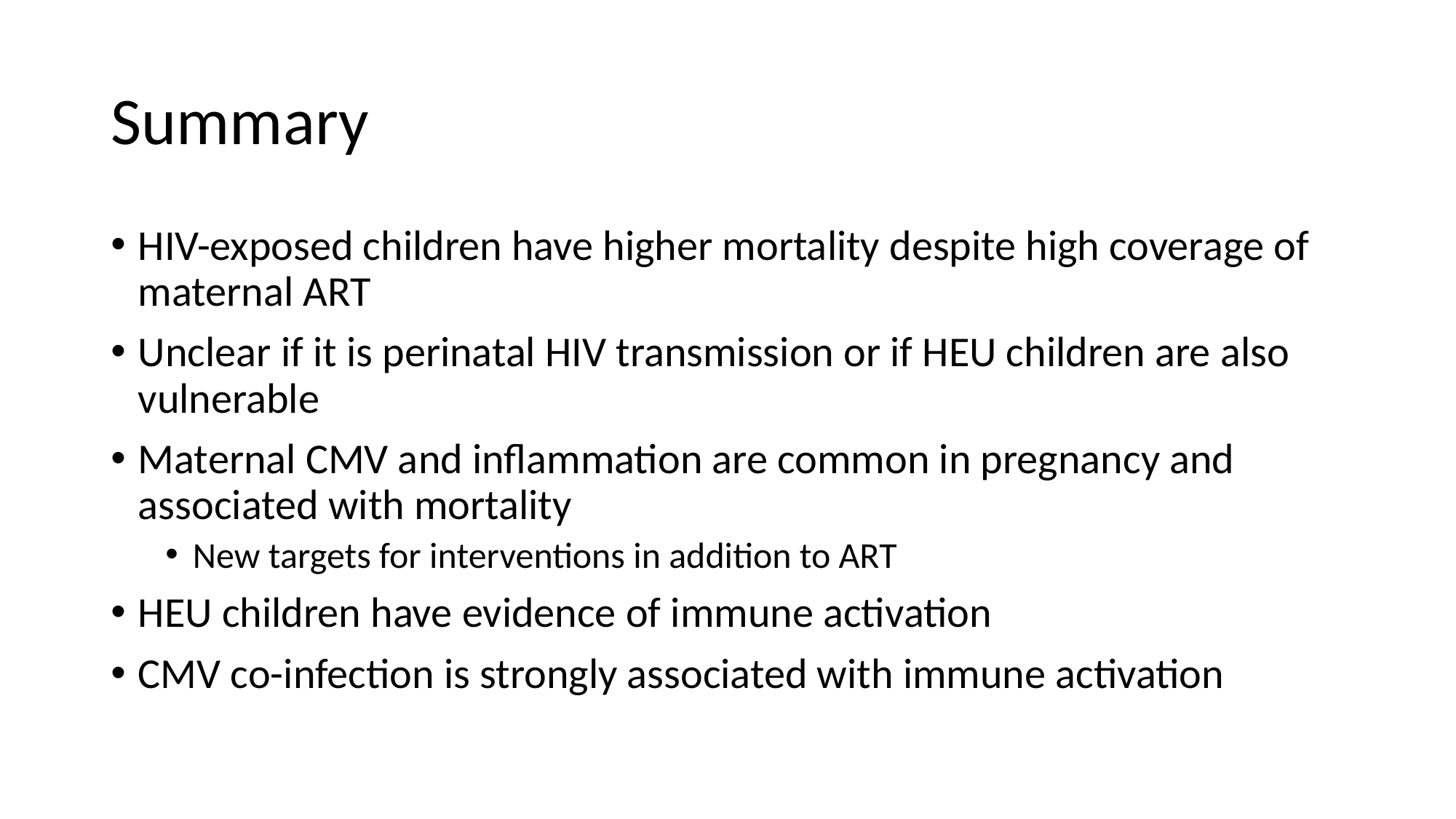

# Summary
HIV-exposed children have higher mortality despite high coverage of maternal ART
Unclear if it is perinatal HIV transmission or if HEU children are also vulnerable
Maternal CMV and inflammation are common in pregnancy and associated with mortality
New targets for interventions in addition to ART
HEU children have evidence of immune activation
CMV co-infection is strongly associated with immune activation